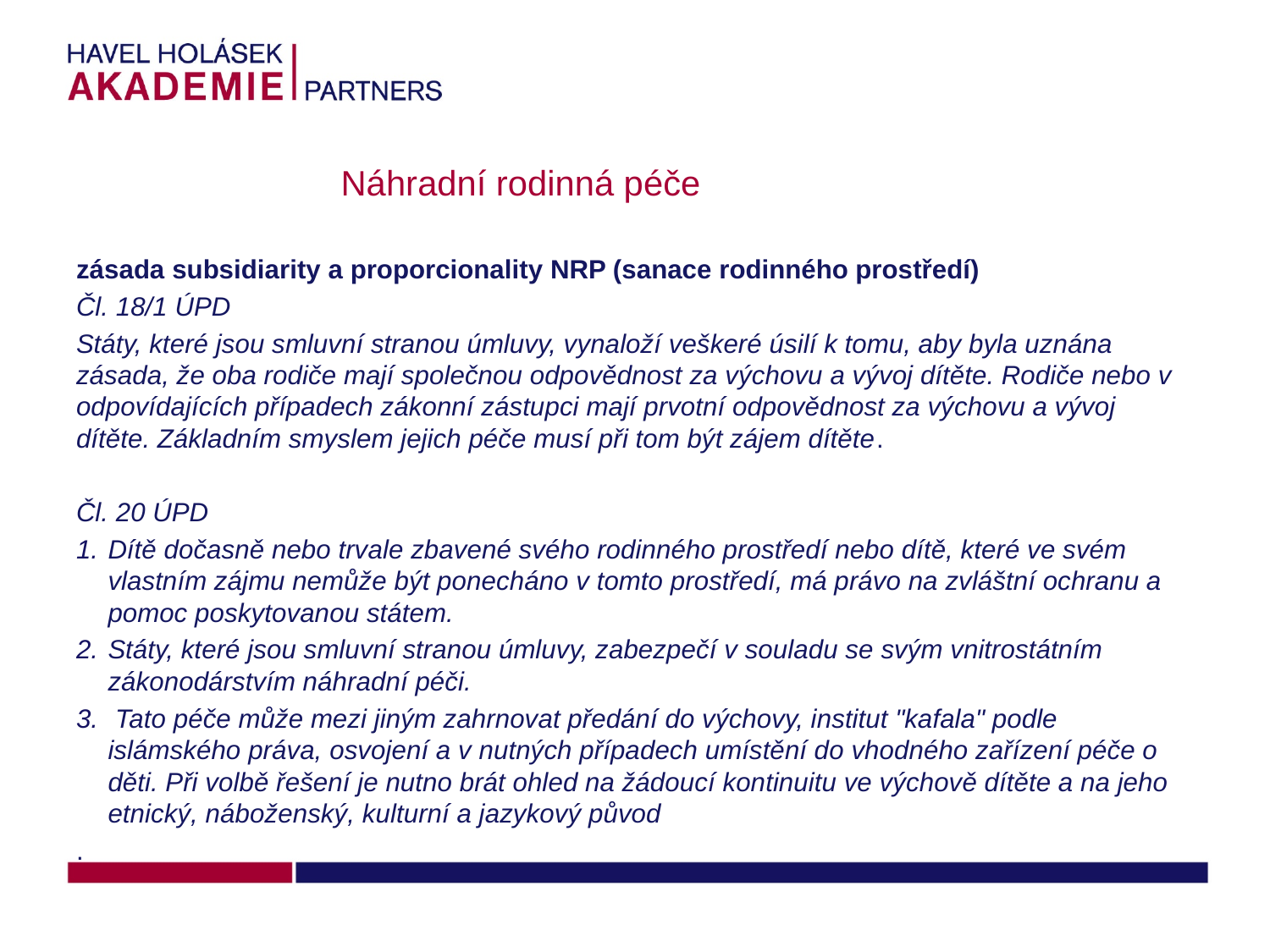

# Náhradní rodinná péče
zásada subsidiarity a proporcionality NRP (sanace rodinného prostředí)
Čl. 18/1 ÚPD
Státy, které jsou smluvní stranou úmluvy, vynaloží veškeré úsilí k tomu, aby byla uznána zásada, že oba rodiče mají společnou odpovědnost za výchovu a vývoj dítěte. Rodiče nebo v odpovídajících případech zákonní zástupci mají prvotní odpovědnost za výchovu a vývoj dítěte. Základním smyslem jejich péče musí při tom být zájem dítěte.

Čl. 20 ÚPD
Dítě dočasně nebo trvale zbavené svého rodinného prostředí nebo dítě, které ve svém vlastním zájmu nemůže být ponecháno v tomto prostředí, má právo na zvláštní ochranu a pomoc poskytovanou státem.
Státy, které jsou smluvní stranou úmluvy, zabezpečí v souladu se svým vnitrostátním zákonodárstvím náhradní péči.
 Tato péče může mezi jiným zahrnovat předání do výchovy, institut "kafala" podle islámského práva, osvojení a v nutných případech umístění do vhodného zařízení péče o děti. Při volbě řešení je nutno brát ohled na žádoucí kontinuitu ve výchově dítěte a na jeho etnický, náboženský, kulturní a jazykový původ
.